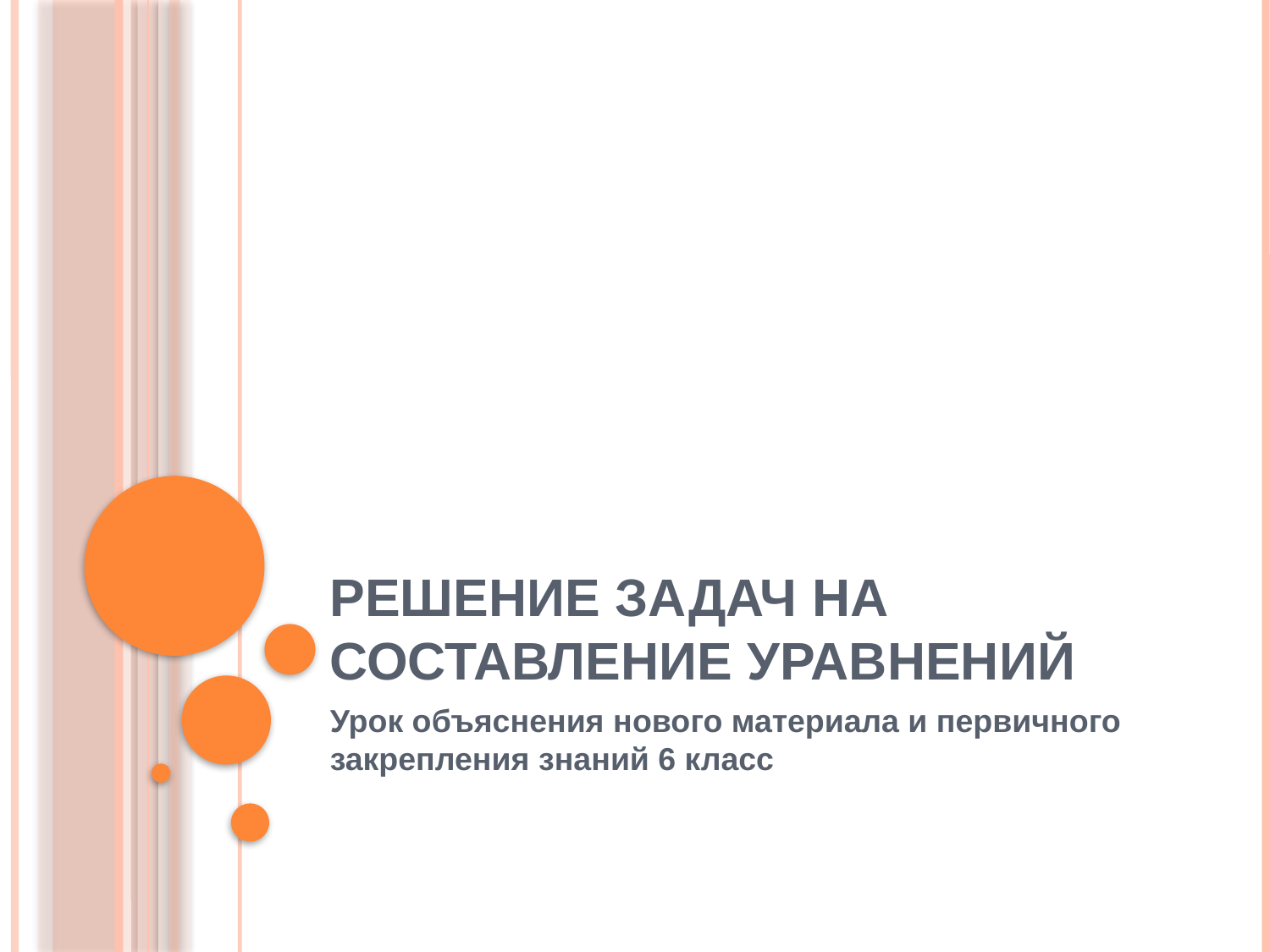

# Решение задач на составление уравнений
Урок объяснения нового материала и первичного закрепления знаний 6 класс